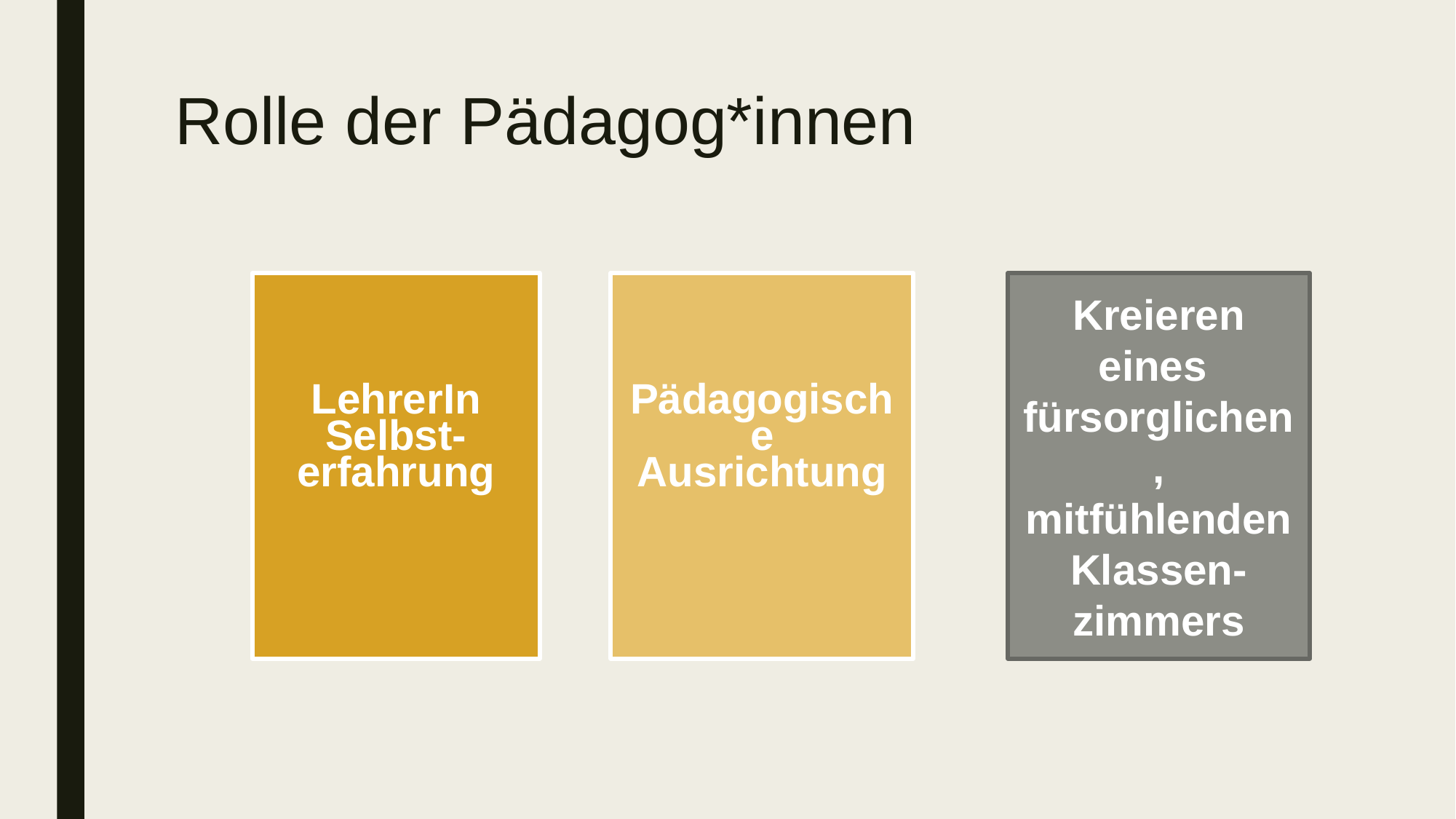

# Rolle der Pädagog*innen
LehrerIn
Selbst-erfahrung

Pädagogische
Ausrichtung

Kreieren eines
fürsorglichen, mitfühlenden Klassen-zimmers